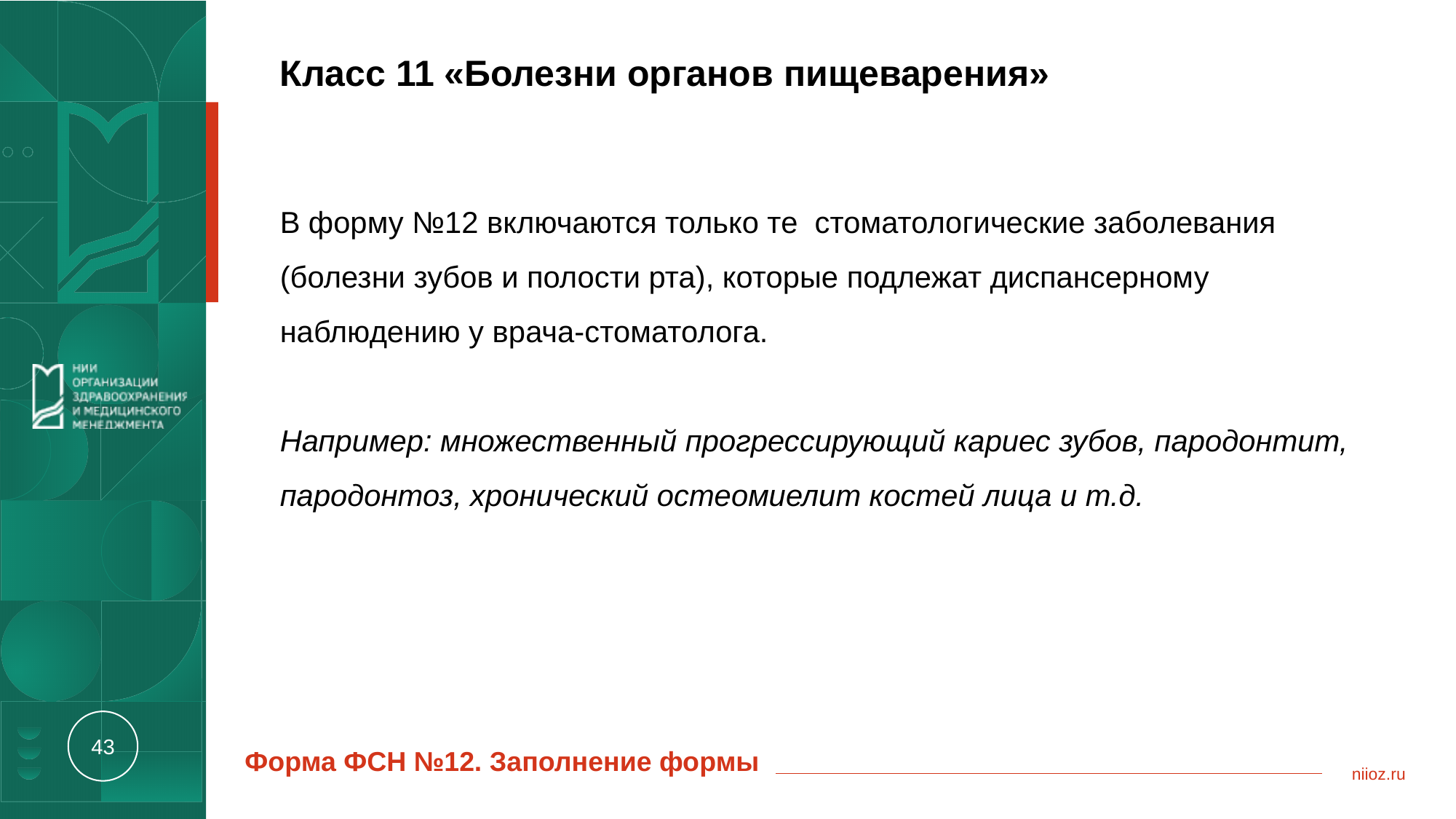

Класс 11 «Болезни органов пищеварения»
В форму №12 включаются только те  стоматологические заболевания (болезни зубов и полости рта), которые подлежат диспансерному наблюдению у врача-стоматолога.

Например: множественный прогрессирующий кариес зубов, пародонтит, пародонтоз, хронический остеомиелит костей лица и т.д.

Форма ФСН №12. Заполнение формы